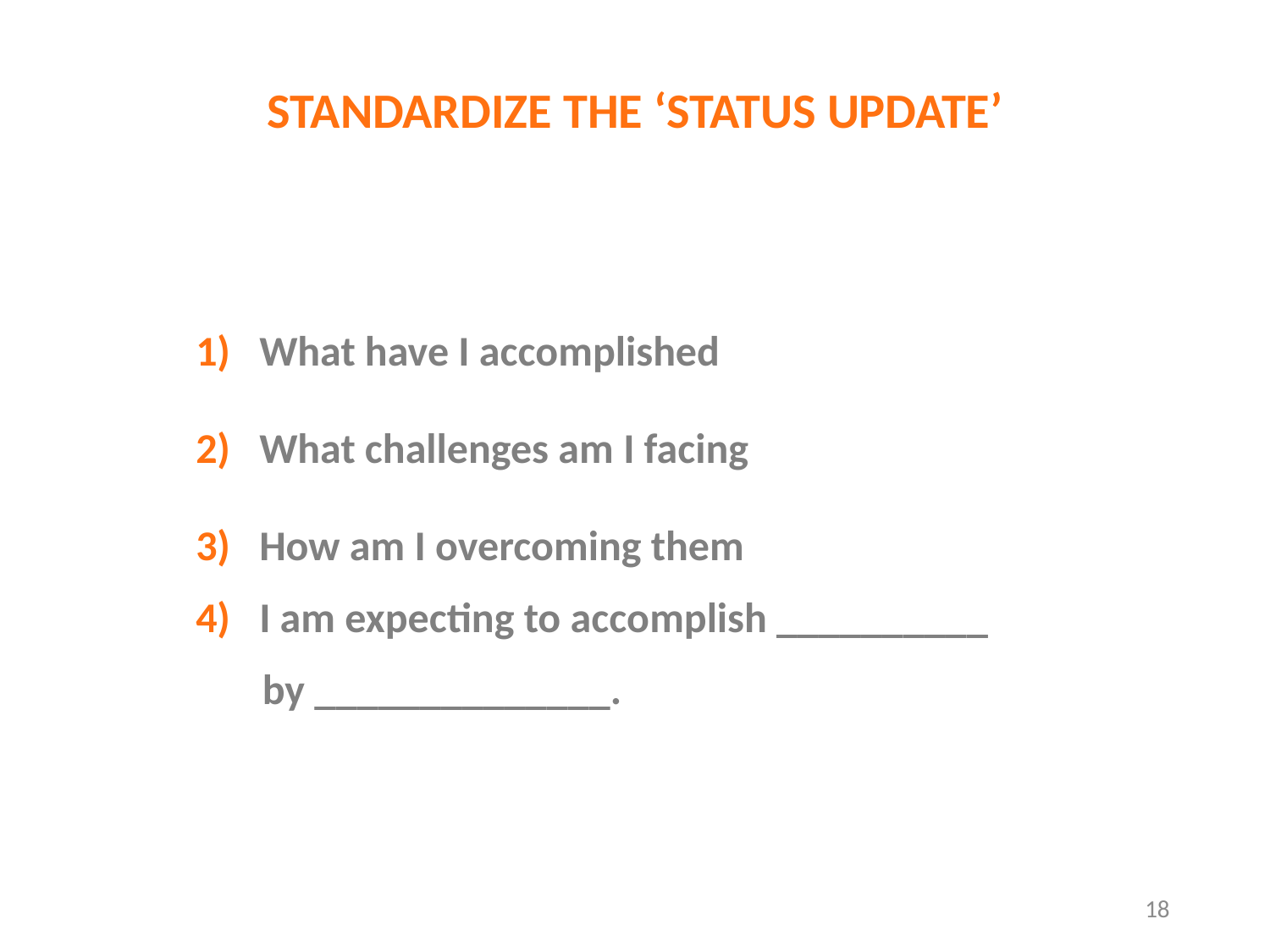

STANDARDIZE THE ‘STATUS UPDATE’
What have I accomplished
What challenges am I facing
How am I overcoming them
I am expecting to accomplish __________
       by ______________.

18